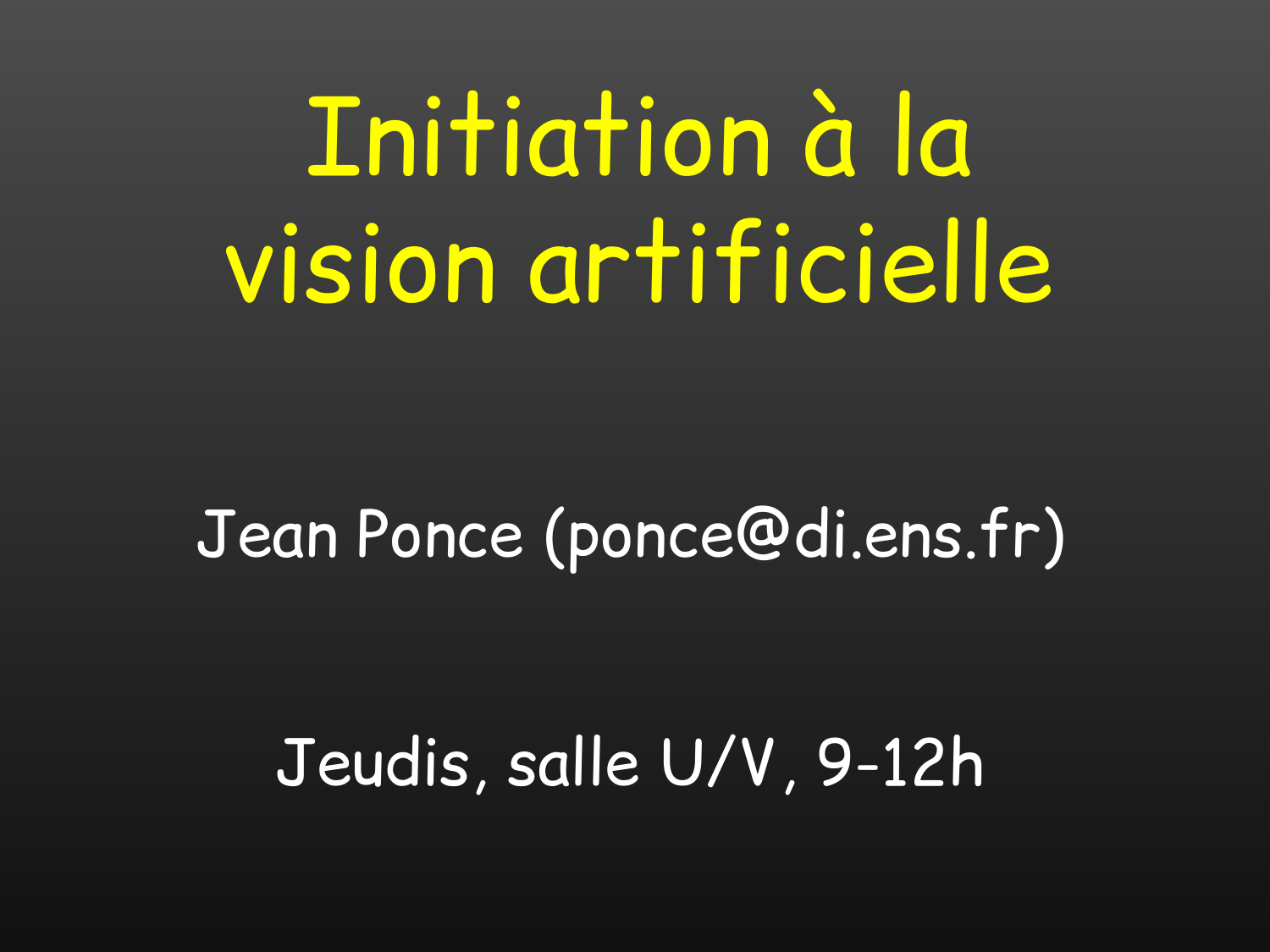

Initiation à la
vision artificielle
Jean Ponce (ponce@di.ens.fr)

Jeudis, salle U/V, 9-12h